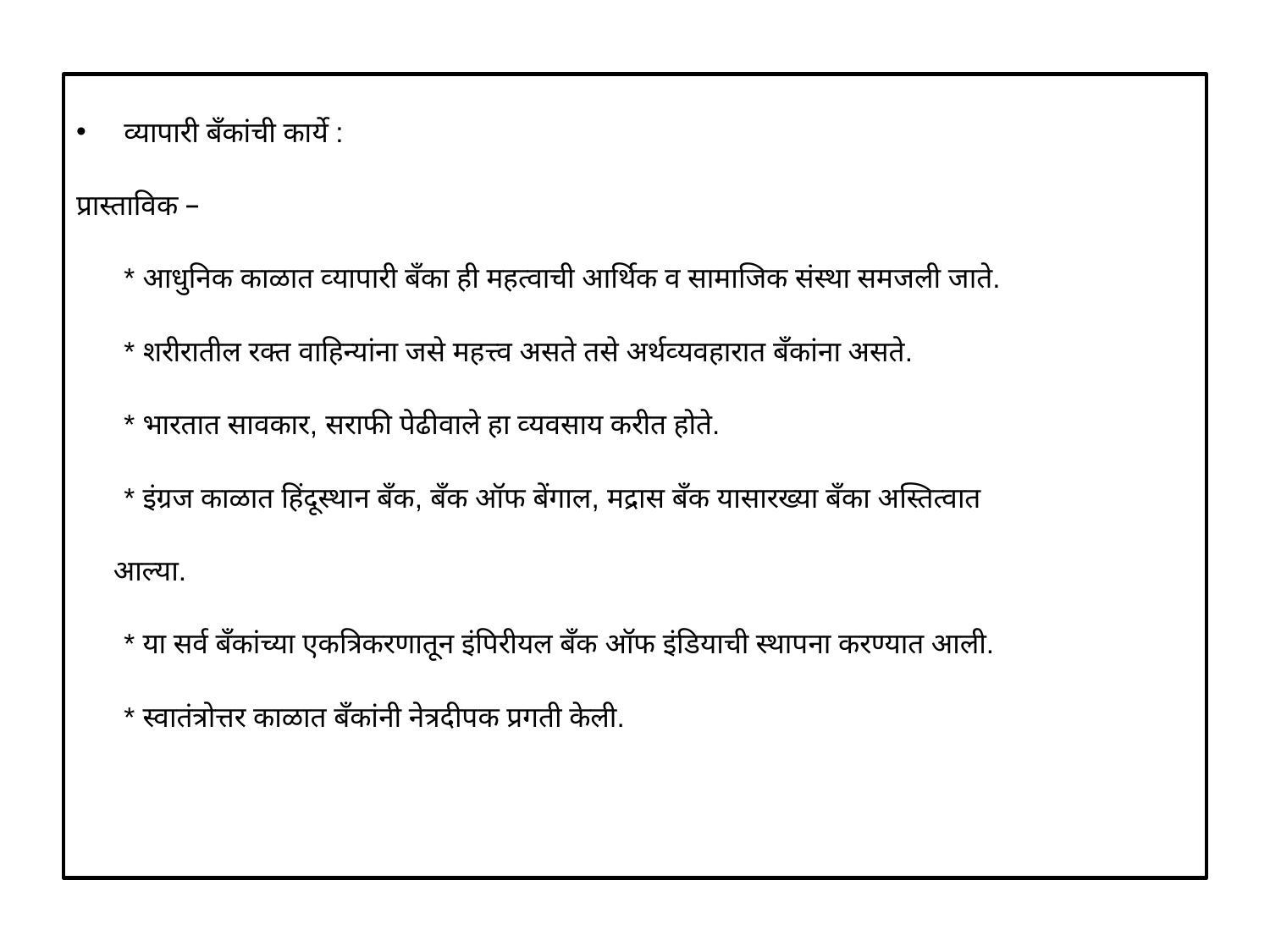

व्यापारी बँकांची कार्ये :
प्रास्ताविक –
	* आधुनिक काळात व्‍यापारी बँका ही महत्वाची आर्थिक व सामाजिक संस्था समजली जाते.
	* शरीरातील रक्त वाहिन्यांना जसे महत्त्व असते तसे अर्थव्‍यवहारात बँकांना असते.
	* भारतात सावकार, सराफी पेढीवाले हा व्‍यवसाय करीत होते.
	* इंग्रज काळात हिंदूस्थान बँक, बँक ऑफ बेंगाल, मद्रास बँक यासारख्या बँका अस्तित्वात
     आल्या.
	* या सर्व बँकांच्या एकत्रिकरणातून इंपिरीयल बँक ऑफ इंडियाची स्थापना करण्यात आली.
	* स्वातंत्रोत्तर काळात बँकांनी नेत्रदीपक प्रगती केली.